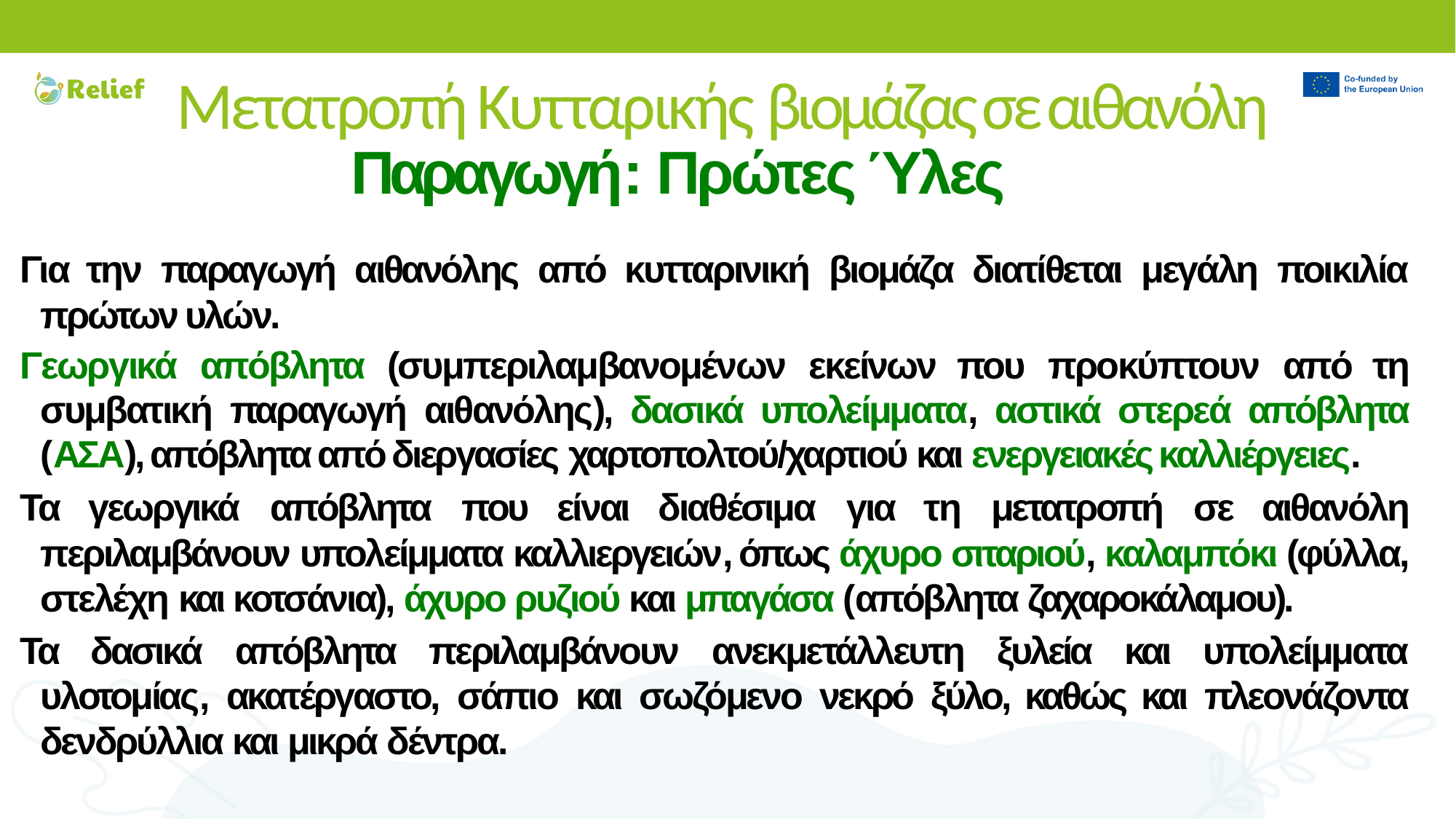

Μετατροπή Κυτταρικής βιομάζας σε αιθανόλη
Παραγωγή: Πρώτες Ύλες
Για την παραγωγή αιθανόλης από κυτταρινική βιομάζα διατίθεται μεγάλη ποικιλία πρώτων υλών.
Γεωργικά απόβλητα (συμπεριλαμβανομένων εκείνων που προκύπτουν από τη συμβατική παραγωγή αιθανόλης), δασικά υπολείμματα, αστικά στερεά απόβλητα (ΑΣΑ), απόβλητα από διεργασίες χαρτοπολτού/χαρτιού και ενεργειακές καλλιέργειες.
Τα γεωργικά απόβλητα που είναι διαθέσιμα για τη μετατροπή σε αιθανόλη περιλαμβάνουν υπολείμματα καλλιεργειών, όπως άχυρο σιταριού, καλαμπόκι (φύλλα, στελέχη και κοτσάνια), άχυρο ρυζιού και μπαγάσα (απόβλητα ζαχαροκάλαμου).
Τα δασικά απόβλητα περιλαμβάνουν ανεκμετάλλευτη ξυλεία και υπολείμματα υλοτομίας, ακατέργαστο, σάπιο και σωζόμενο νεκρό ξύλο, καθώς και πλεονάζοντα δενδρύλλια και μικρά δέντρα.